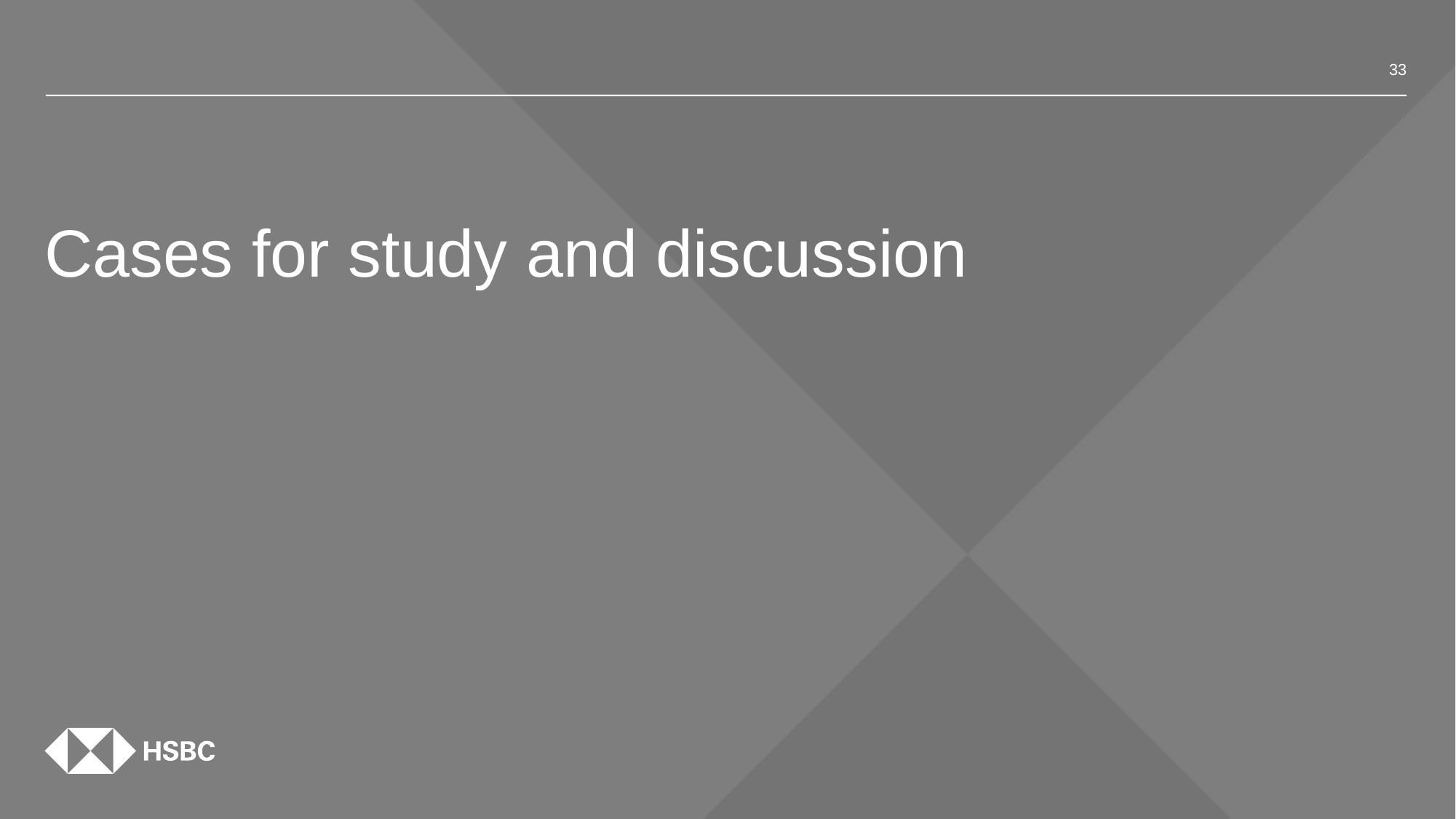

33
# Cases for study and discussion